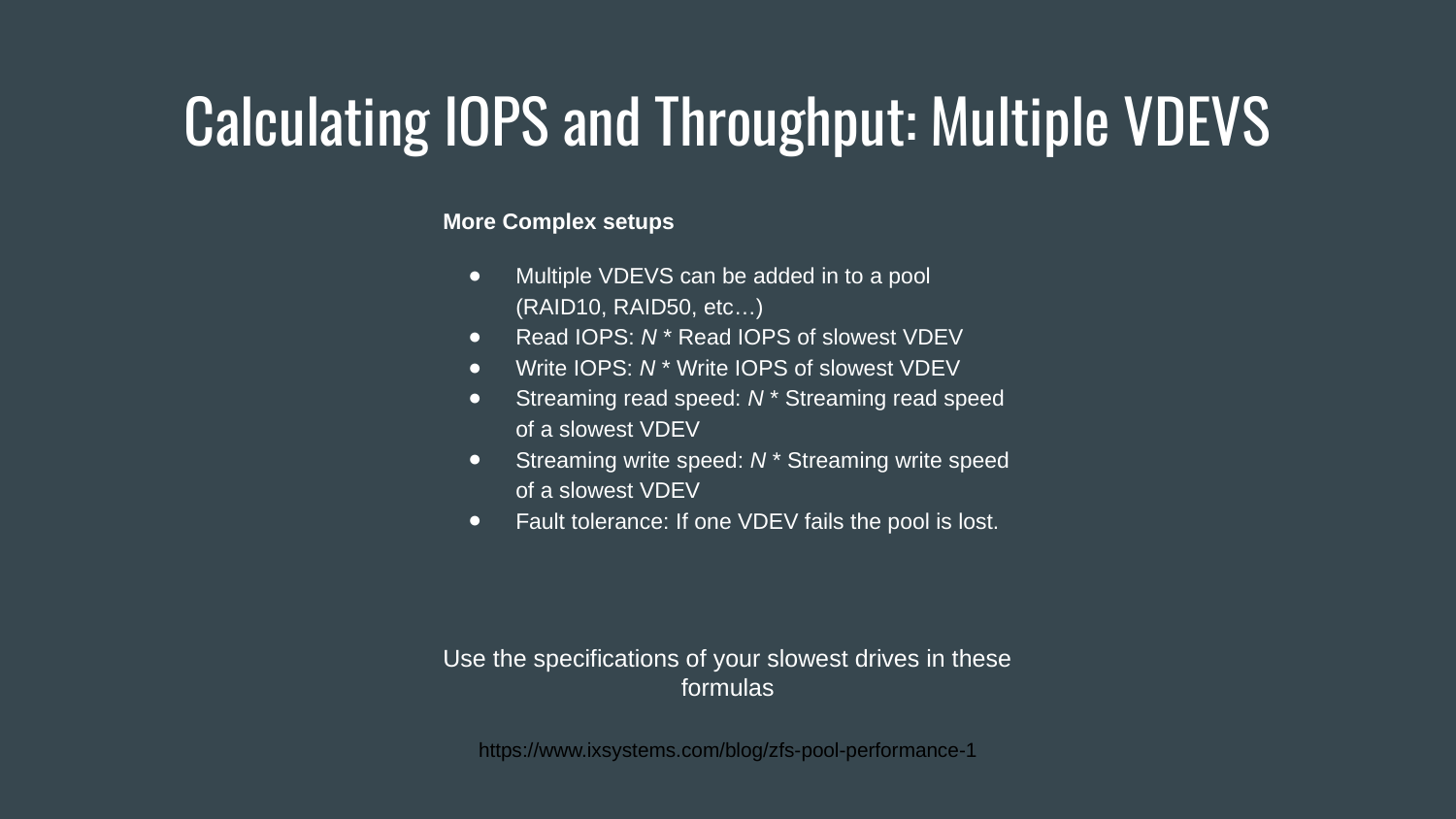

# Calculating IOPS and Throughput: Multiple VDEVS
More Complex setups
Multiple VDEVS can be added in to a pool (RAID10, RAID50, etc…)
Read IOPS: N * Read IOPS of slowest VDEV
Write IOPS: N * Write IOPS of slowest VDEV
Streaming read speed: N * Streaming read speed of a slowest VDEV
Streaming write speed: N * Streaming write speed of a slowest VDEV
Fault tolerance: If one VDEV fails the pool is lost.

Use the specifications of your slowest drives in these formulas
https://www.ixsystems.com/blog/zfs-pool-performance-1